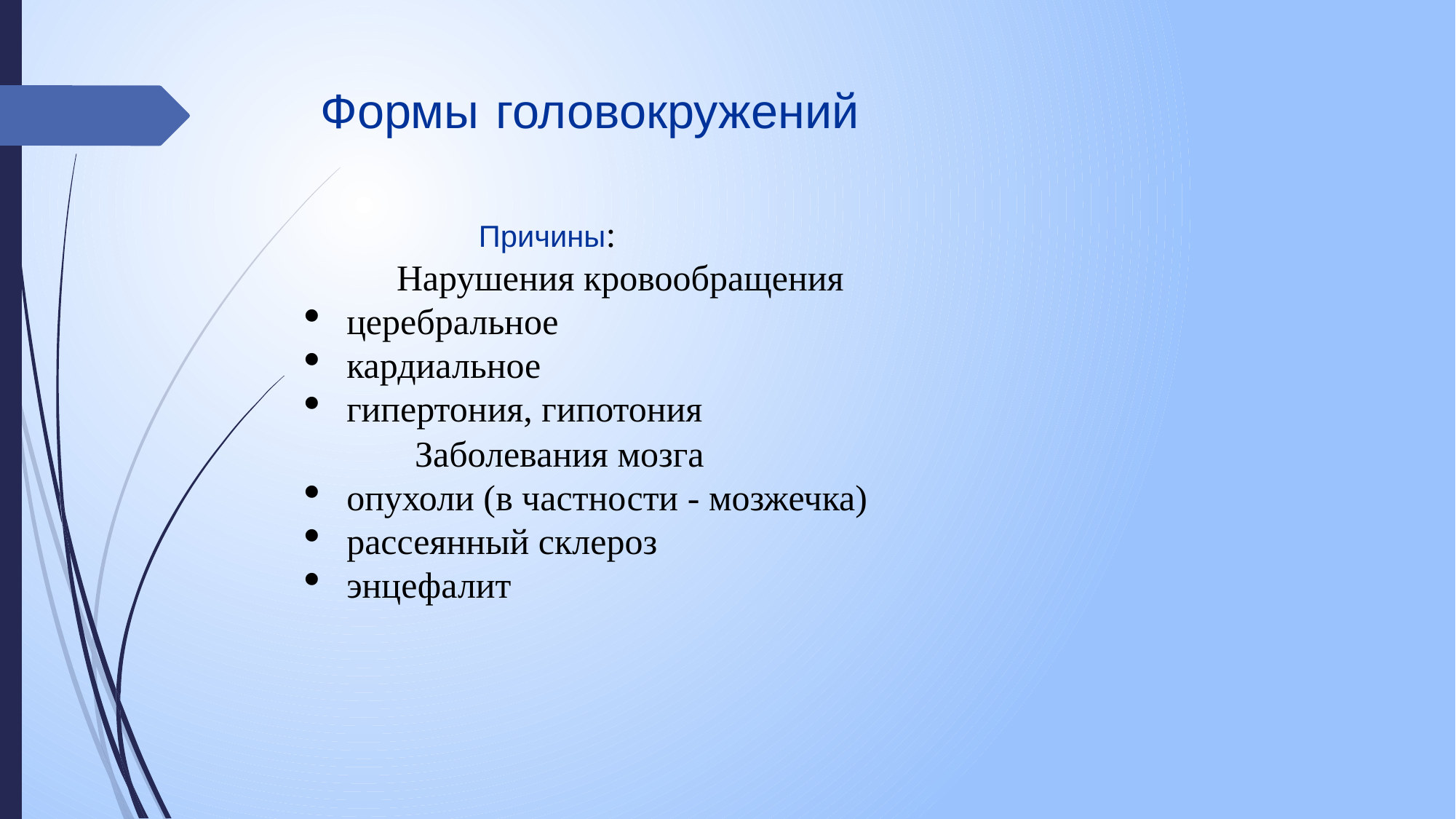

# Формы головокружений
                 Причины:
          Нарушения кровообращения
церебральное
кардиальное
гипертония, гипотония

Заболевания мозга
опухоли (в частности - мозжечка)
рассеянный склероз
энцефалит